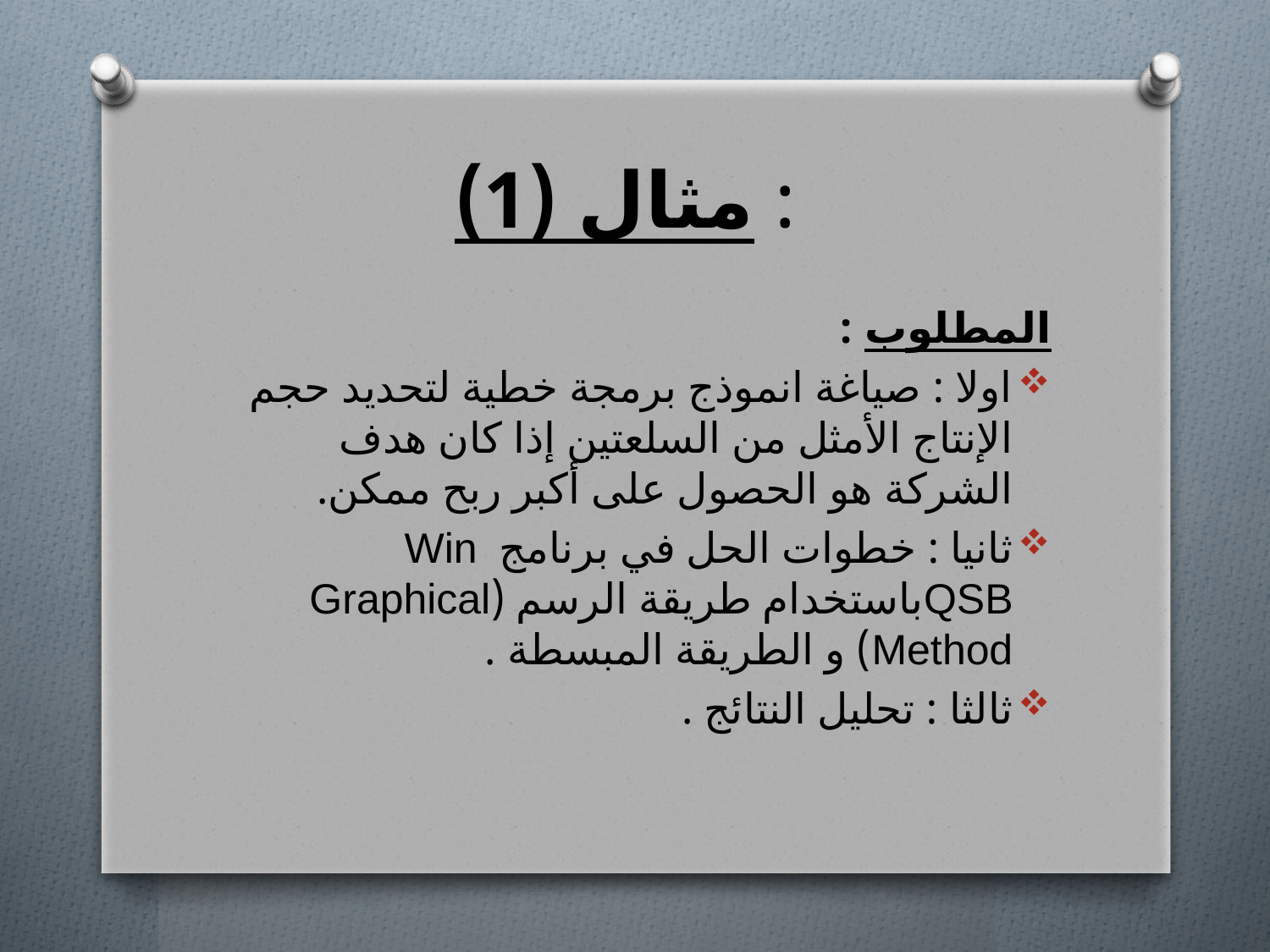

# مثال (1) :
المطلوب :
اولا : صياغة انموذج برمجة خطية لتحديد حجم الإنتاج الأمثل من السلعتين إذا كان هدف الشركة هو الحصول على أكبر ربح ممكن.
ثانيا : خطوات الحل في برنامج  Win QSBباستخدام طريقة الرسم (Graphical Method) و الطريقة المبسطة .
ثالثا : تحليل النتائج .